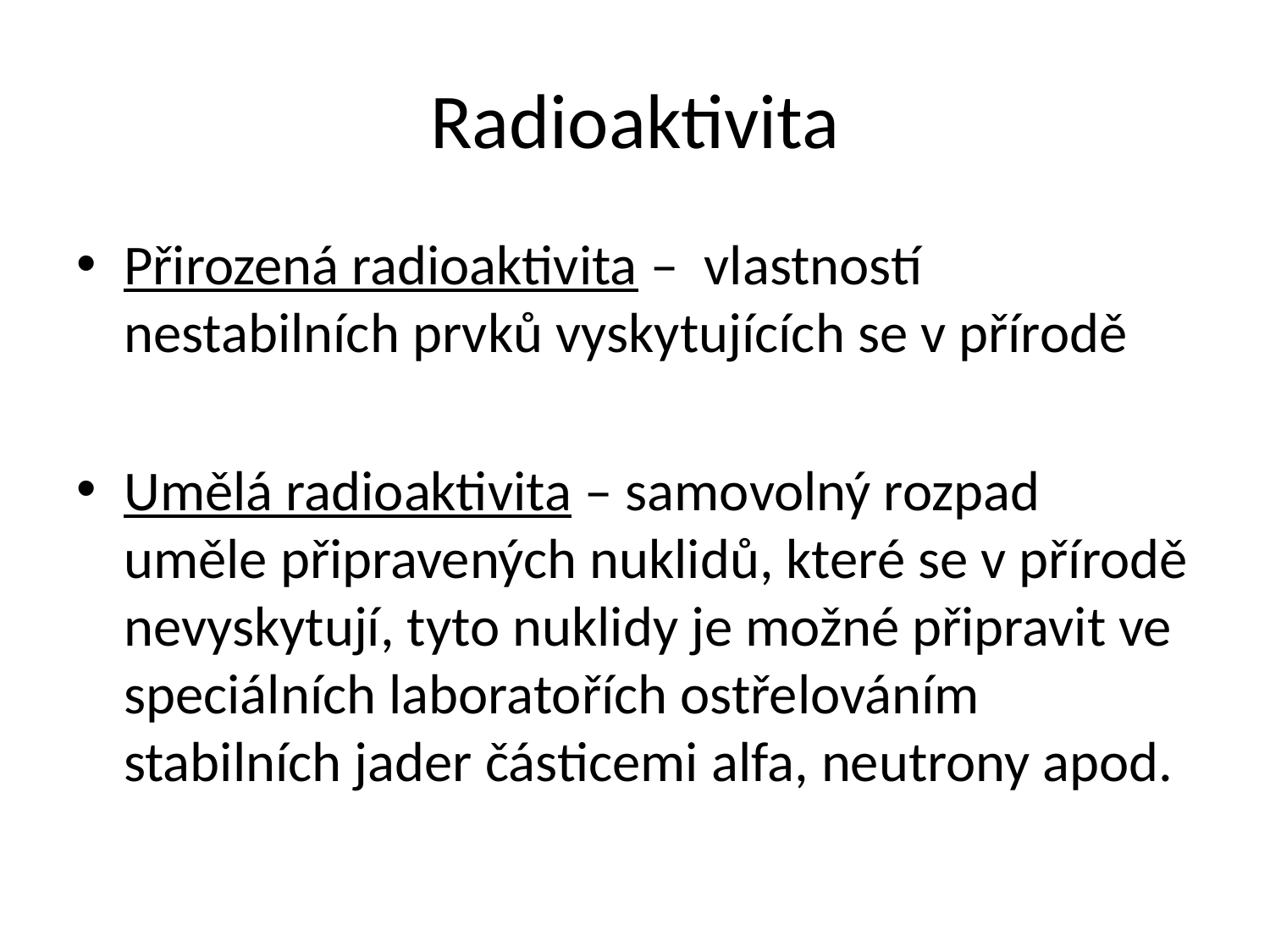

# Radioaktivita
Přirozená radioaktivita –  vlastností nestabilních prvků vyskytujících se v přírodě

Umělá radioaktivita – samovolný rozpad uměle připravených nuklidů, které se v přírodě nevyskytují, tyto nuklidy je možné připravit ve speciálních laboratořích ostřelováním stabilních jader částicemi alfa, neutrony apod.